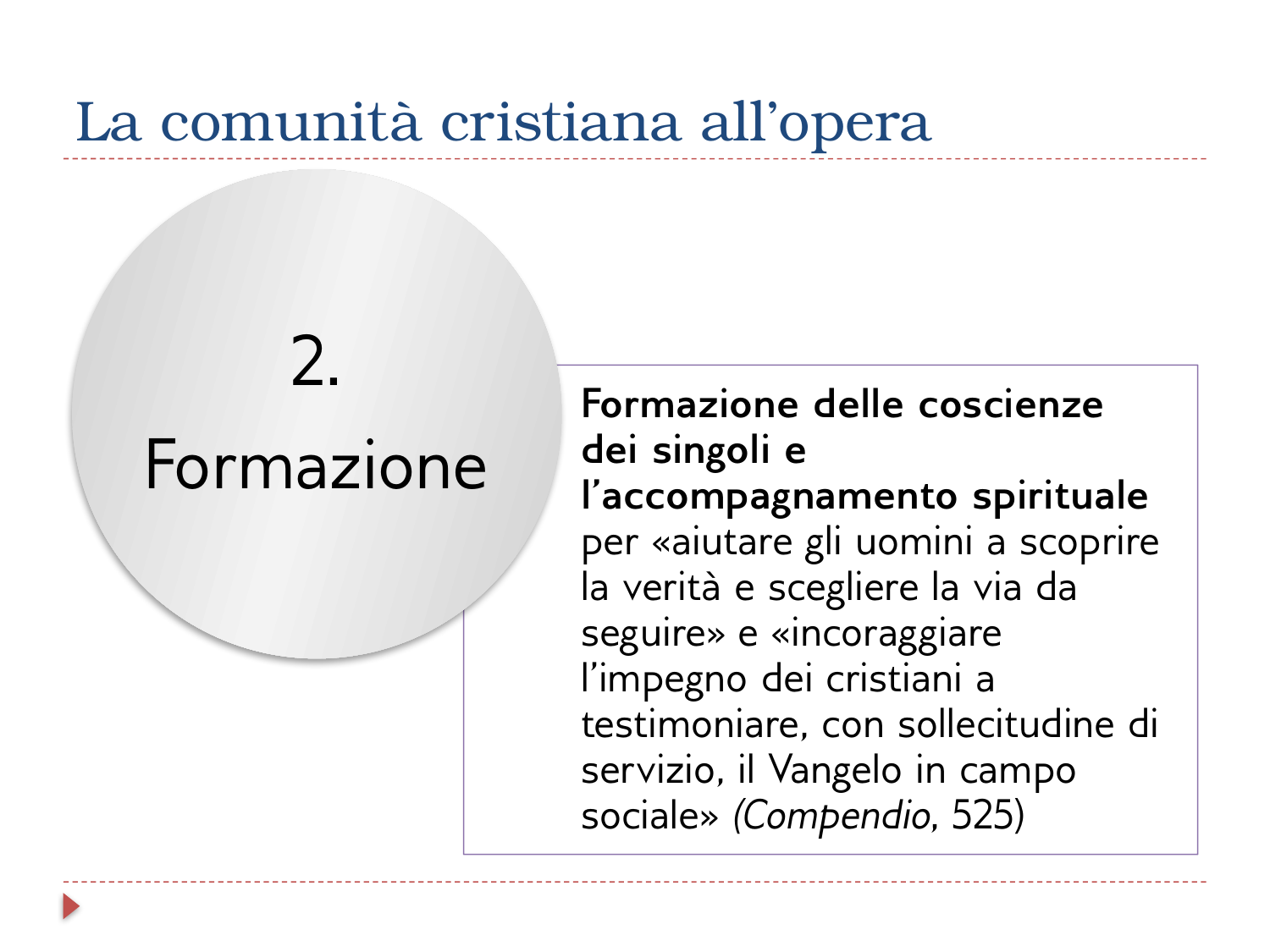

# La comunità cristiana all’opera
Formazione delle coscienze dei singoli e l’accompagnamento spirituale per «aiutare gli uomini a scoprire la verità e scegliere la via da seguire» e «incoraggiare l’impegno dei cristiani a testimoniare, con sollecitudine di servizio, il Vangelo in campo sociale» (Compendio, 525)
2.
Formazione